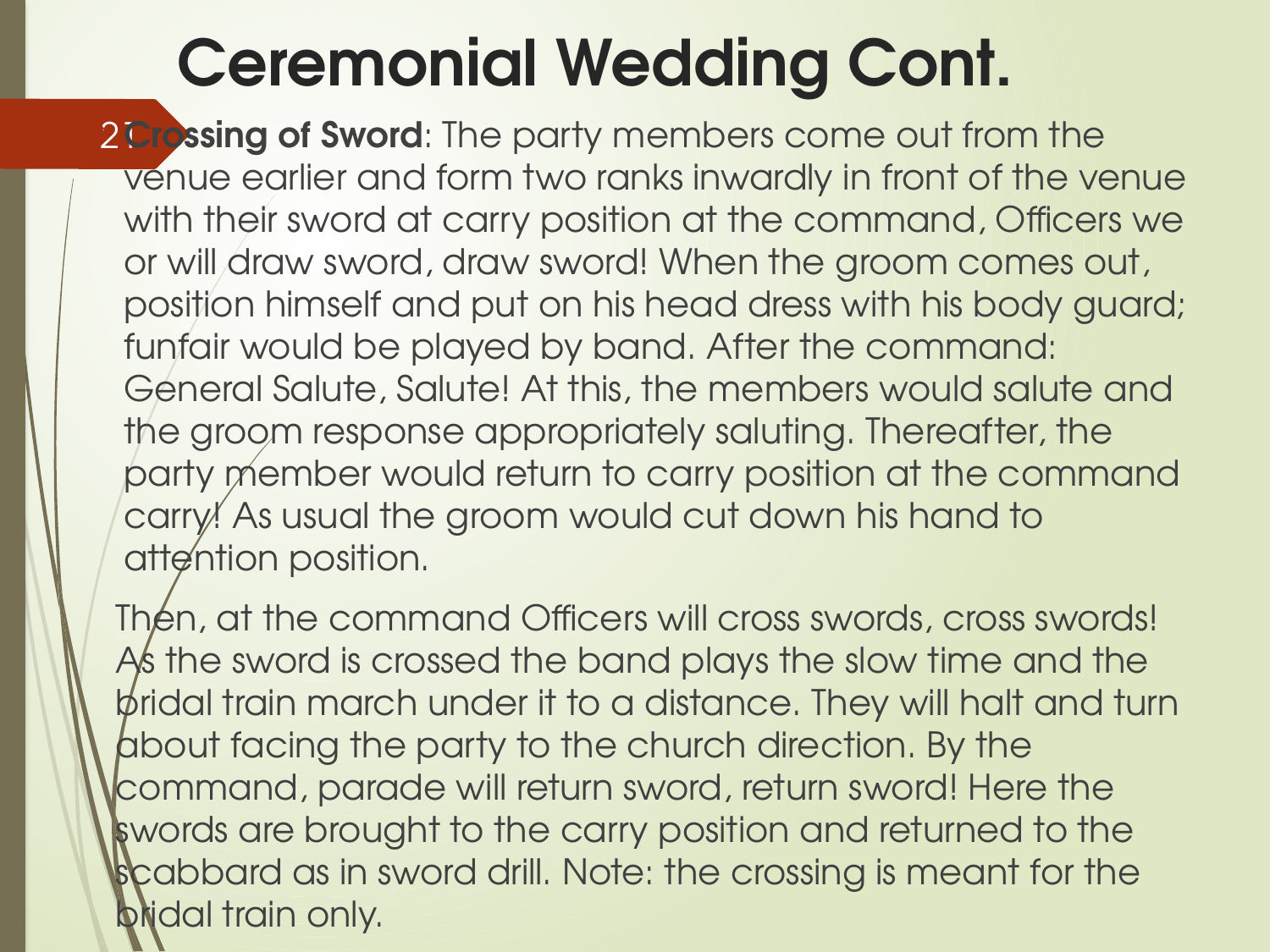

# Ceremonial Wedding Cont.
Crossing of Sword: The party members come out from the venue earlier and form two ranks inwardly in front of the venue with their sword at carry position at the command, Officers we or will draw sword, draw sword! When the groom comes out, position himself and put on his head dress with his body guard; funfair would be played by band. After the command: General Salute, Salute! At this, the members would salute and the groom response appropriately saluting. Thereafter, the party member would return to carry position at the command carry! As usual the groom would cut down his hand to attention position.
	Then, at the command Officers will cross swords, cross swords! As the sword is crossed the band plays the slow time and the bridal train march under it to a distance. They will halt and turn about facing the party to the church direction. By the command, parade will return sword, return sword! Here the swords are brought to the carry position and returned to the scabbard as in sword drill. Note: the crossing is meant for the bridal train only.

21